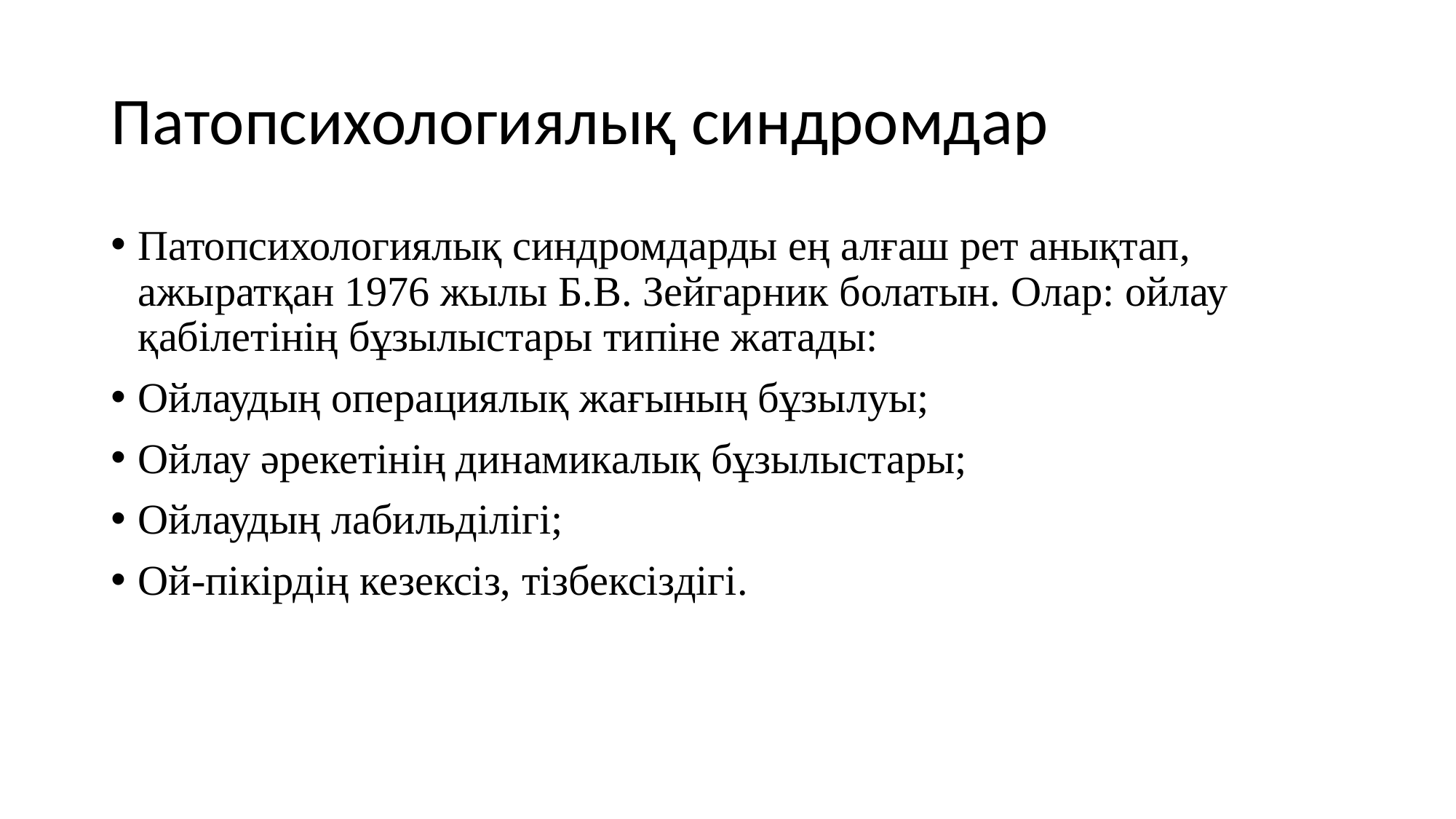

# Патопсихологиялық синдромдар
Патопсихологиялық синдромдарды ең алғаш рет анықтап, ажыратқан 1976 жылы Б.В. Зейгарник болатын. Олар: ойлау қабілетінің бұзылыстары типіне жатады:
Ойлаудың операциялық жағының бұзылуы;
Ойлау әрекетінің динамикалық бұзылыстары;
Ойлаудың лабильділігі;
Ой-пікірдің кезексіз, тізбексіздігі.